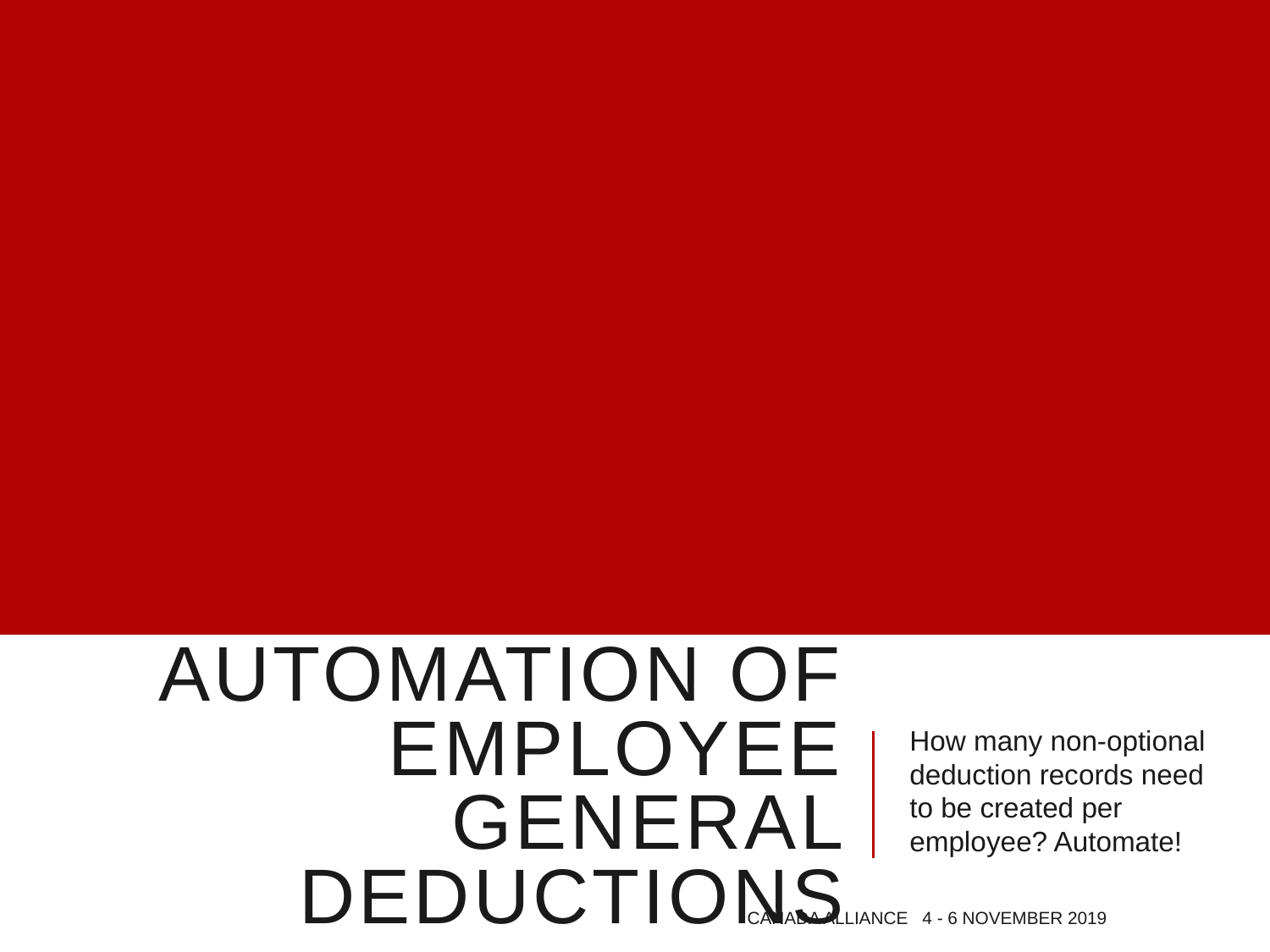

# Automation of Employee General Deductions
How many non-optional deduction records need to be created per employee? Automate!
Canada Alliance   4 - 6 November 2019